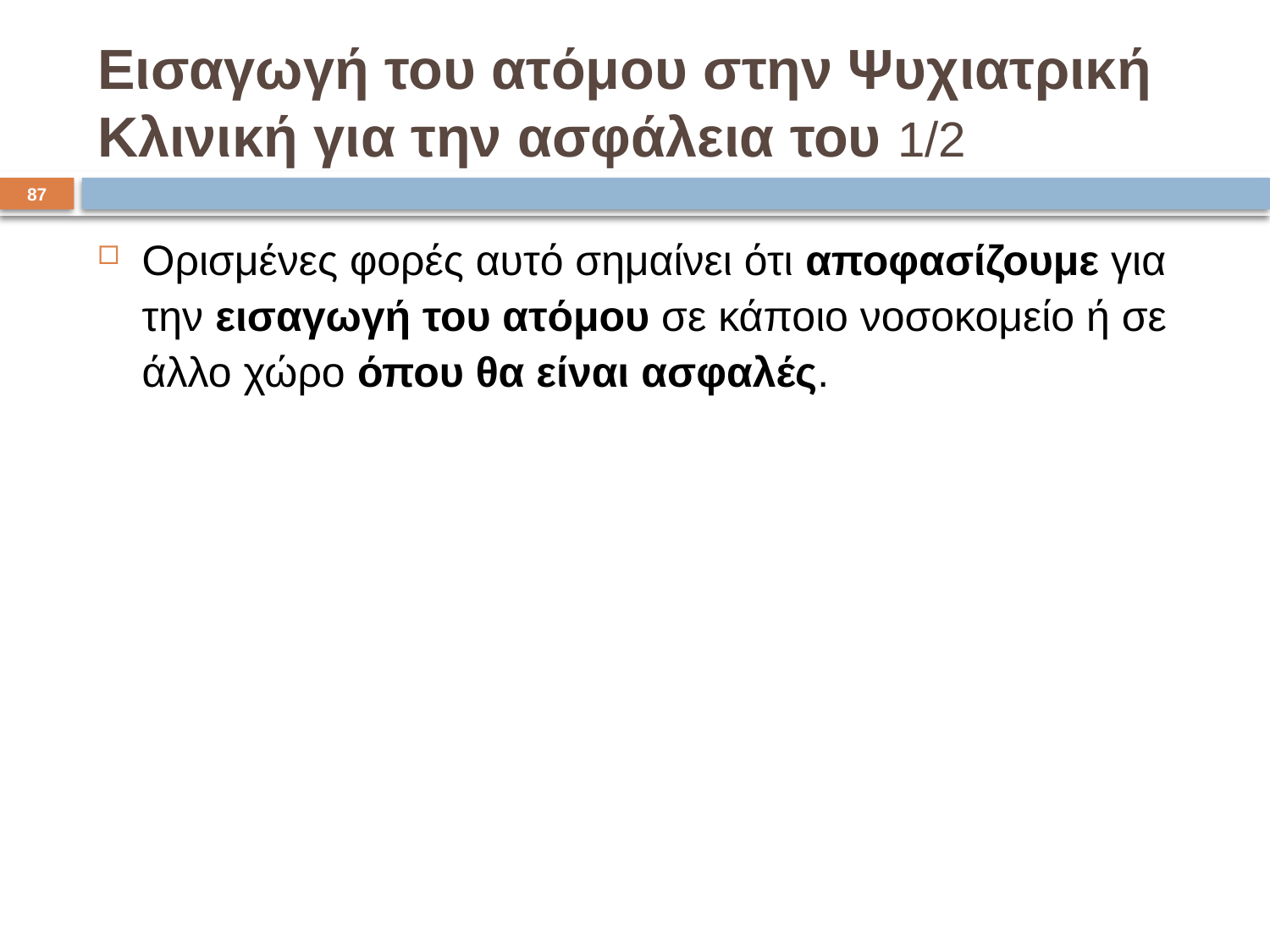

# Εισαγωγή του ατόμου στην Ψυχιατρική Κλινική για την ασφάλεια του 1/2
87
Ορισμένες φορές αυτό σημαίνει ότι αποφασίζουμε για την εισαγωγή του ατόμου σε κάποιο νοσοκομείο ή σε άλλο χώρο όπου θα είναι ασφαλές.